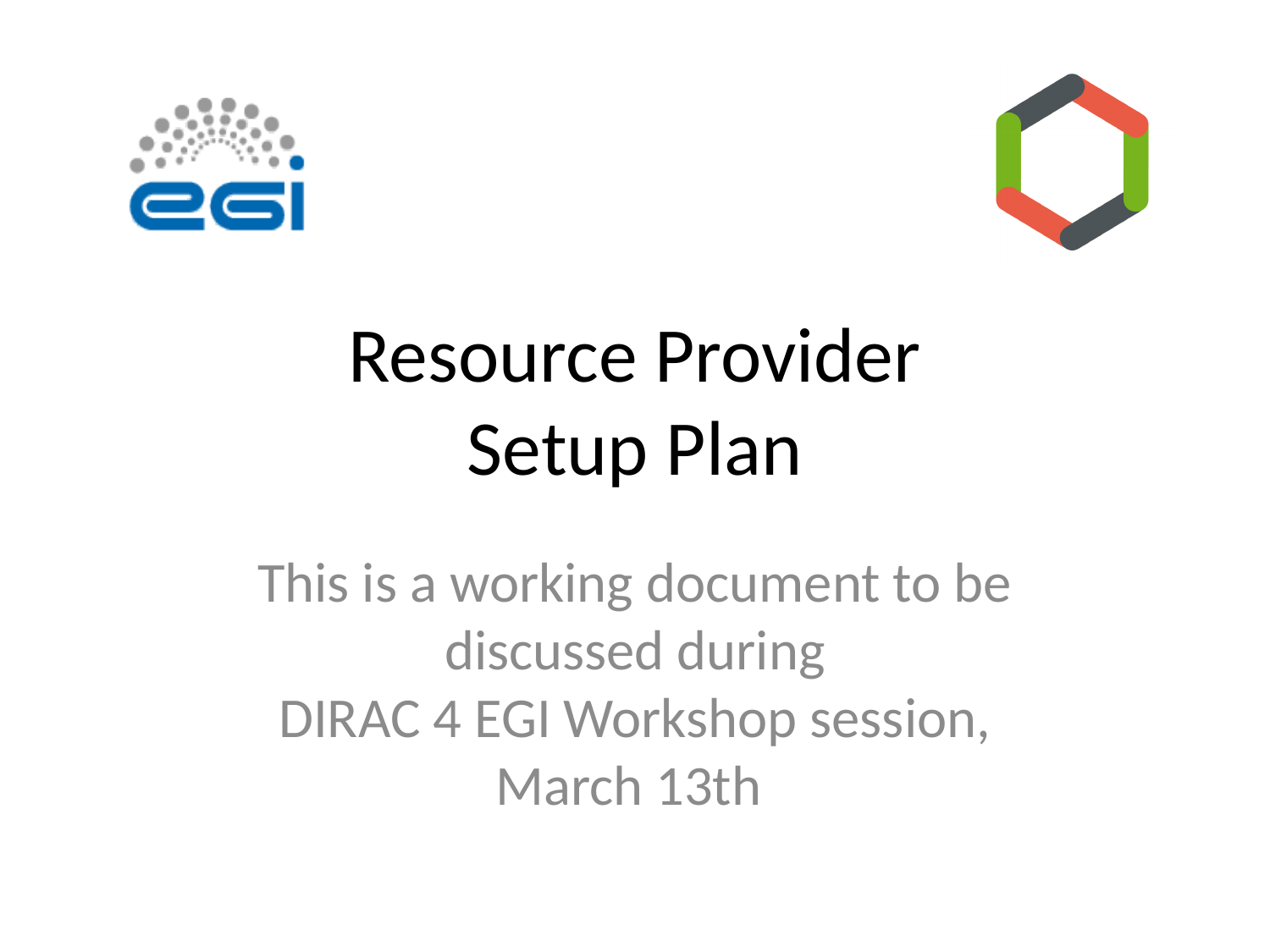

Resource Provider
Setup Plan
This is a working document to be discussed during
DIRAC 4 EGI Workshop session, March 13th